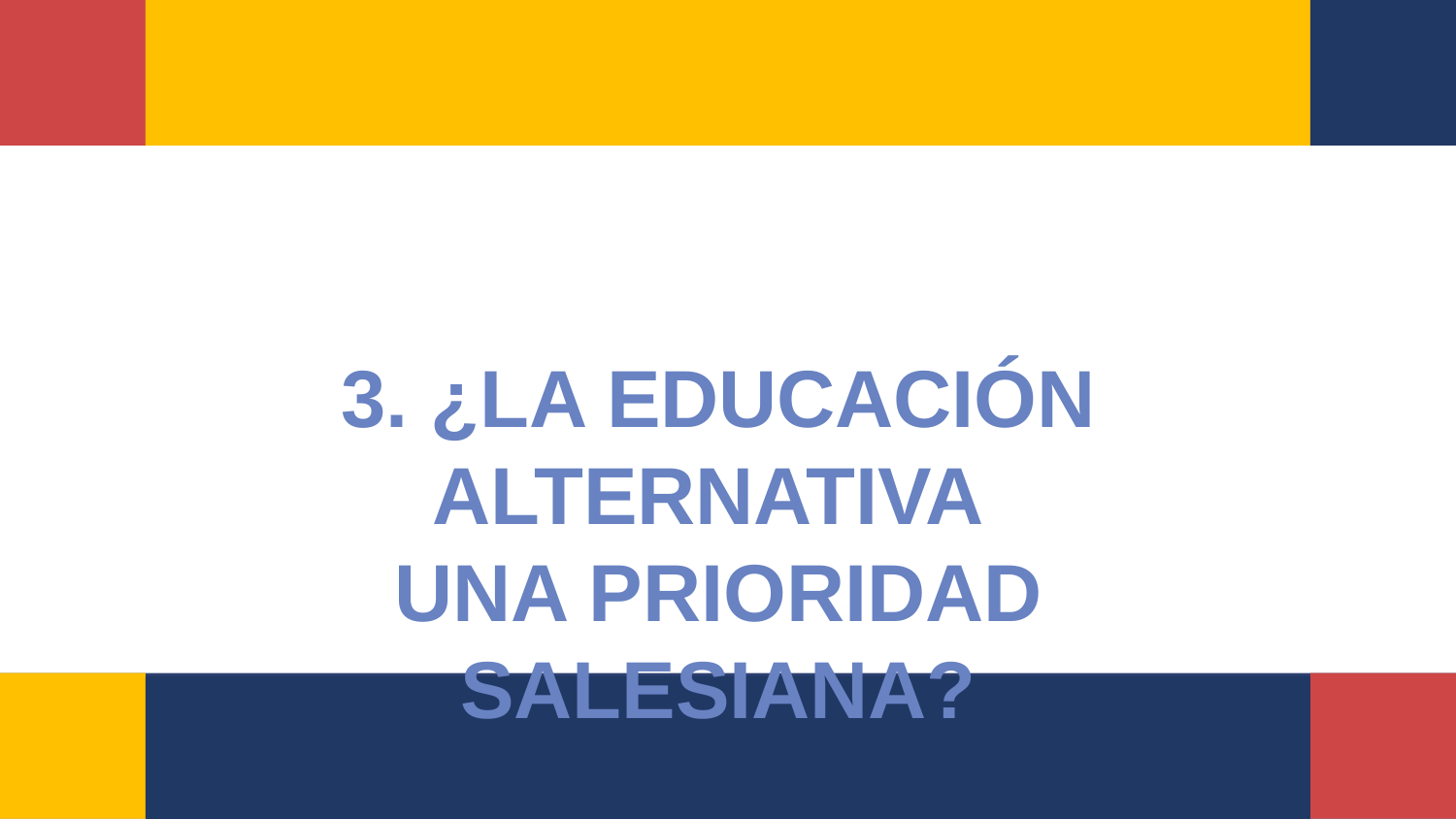

3. ¿LA EDUCACIÓN ALTERNATIVA
UNA PRIORIDAD SALESIANA?